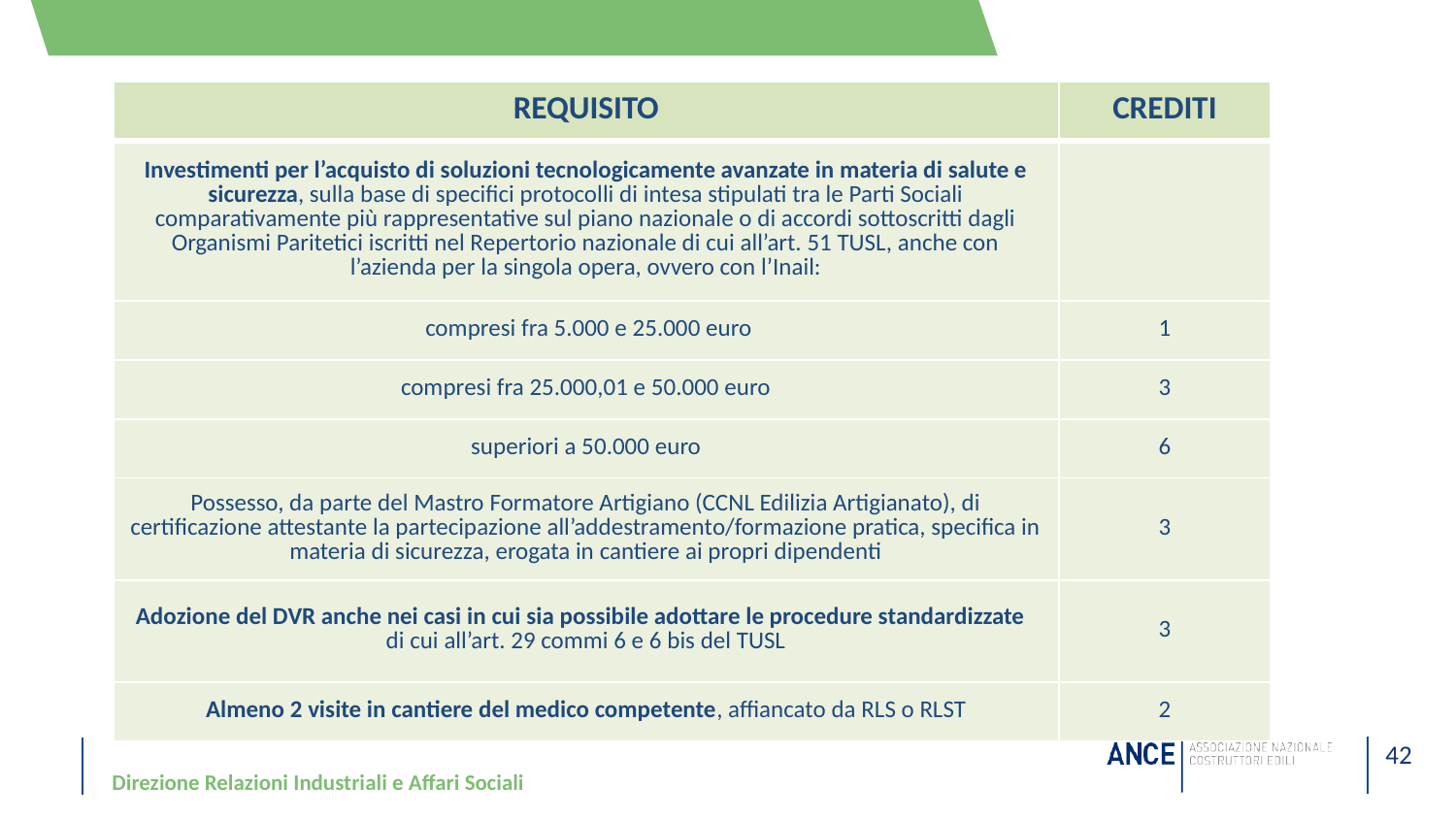

| requisito | crediti |
| --- | --- |
| Investimenti per l’acquisto di soluzioni tecnologicamente avanzate in materia di salute e sicurezza, sulla base di specifici protocolli di intesa stipulati tra le Parti Sociali comparativamente più rappresentative sul piano nazionale o di accordi sottoscritti dagli Organismi Paritetici iscritti nel Repertorio nazionale di cui all’art. 51 TUSL, anche con l’azienda per la singola opera, ovvero con l’Inail: |  |
| compresi fra 5.000 e 25.000 euro | 1 |
| compresi fra 25.000,01 e 50.000 euro | 3 |
| superiori a 50.000 euro | 6 |
| Possesso, da parte del Mastro Formatore Artigiano (CCNL Edilizia Artigianato), di certificazione attestante la partecipazione all’addestramento/formazione pratica, specifica in materia di sicurezza, erogata in cantiere ai propri dipendenti | 3 |
| Adozione del DVR anche nei casi in cui sia possibile adottare le procedure standardizzate di cui all’art. 29 commi 6 e 6 bis del TUSL | 3 |
| Almeno 2 visite in cantiere del medico competente, affiancato da RLS o RLST | 2 |

Direzione Relazioni Industriali e Affari Sociali
42